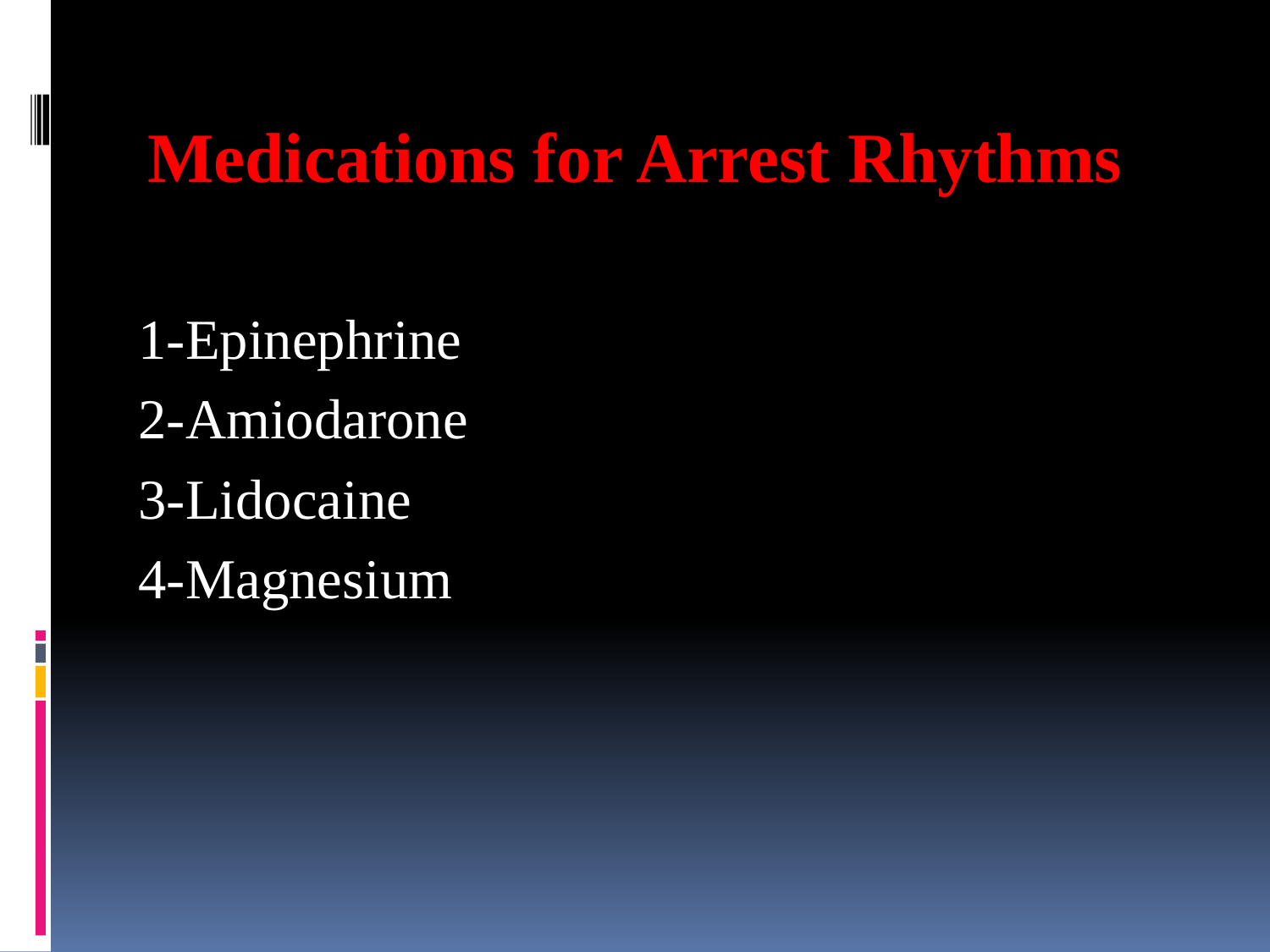

# Medications for Arrest Rhythms
1-Epinephrine
2-Amiodarone
3-Lidocaine
4-Magnesium